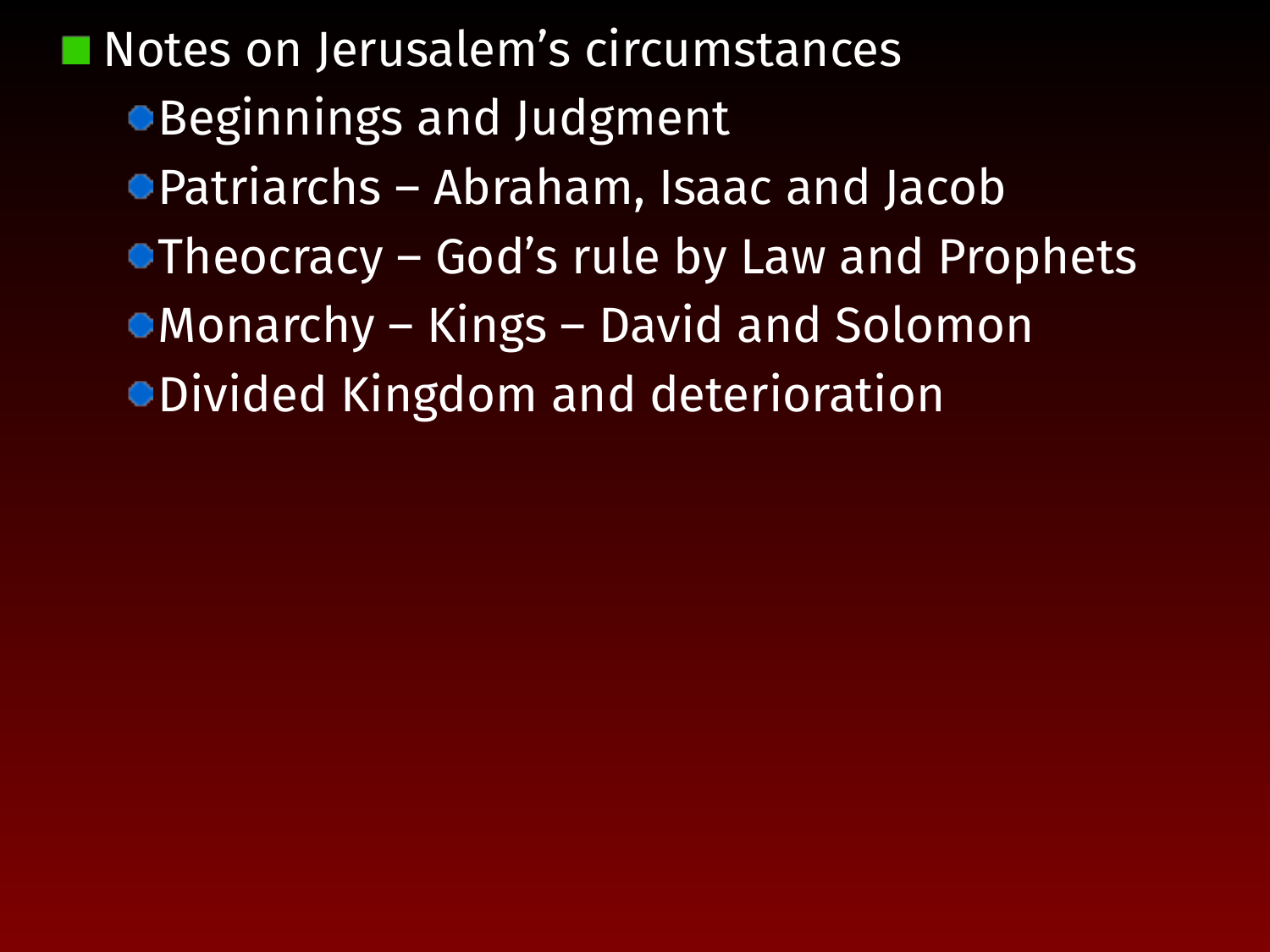

Notes on Jerusalem’s circumstances
Beginnings and Judgment
Patriarchs – Abraham, Isaac and Jacob
Theocracy – God’s rule by Law and Prophets
Monarchy – Kings – David and Solomon
Divided Kingdom and deterioration